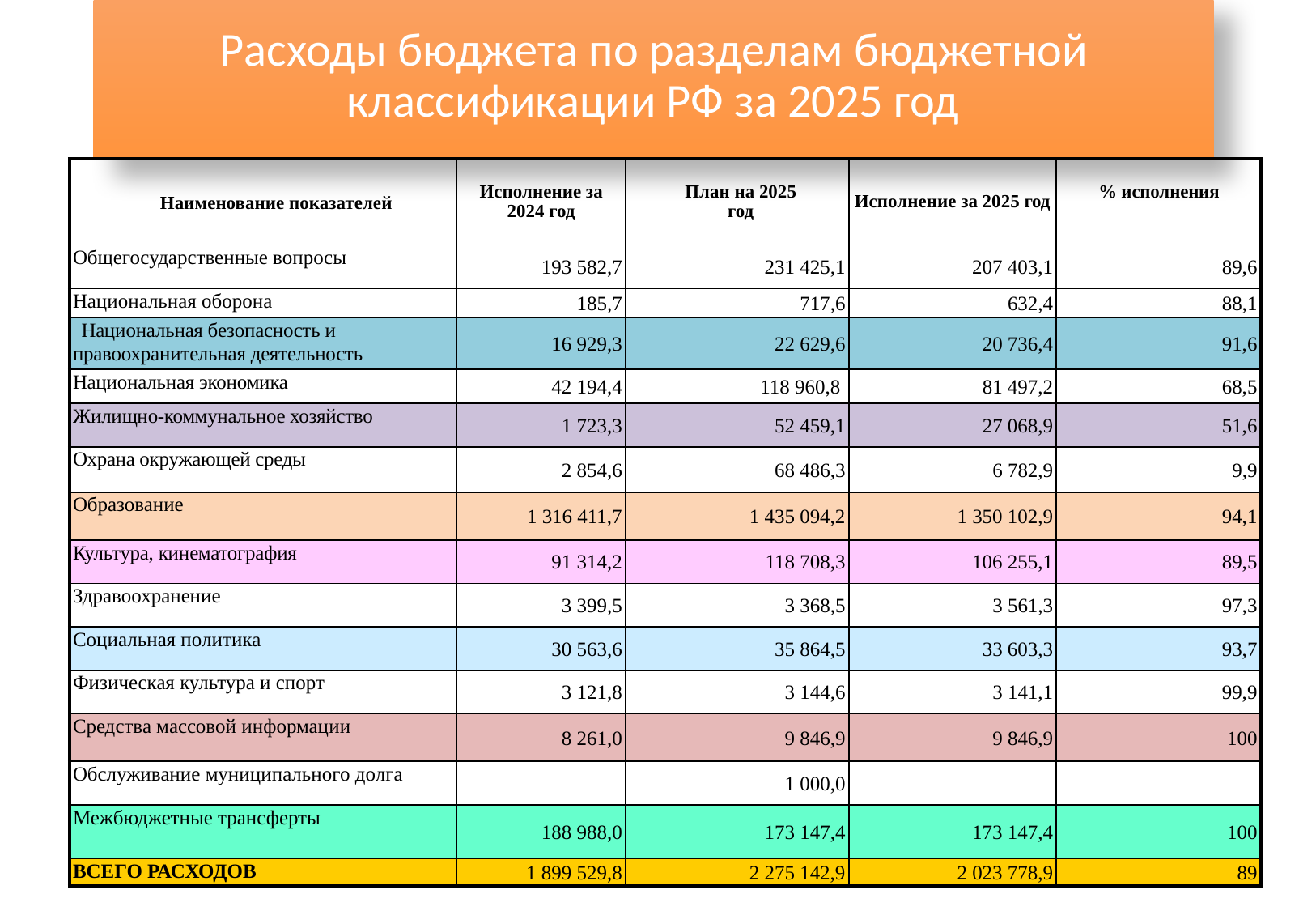

# Расходы бюджета по разделам бюджетной классификации РФ за 2025 год
| Наименование показателей | Исполнение за 2024 год | План на 2025 год | Исполнение за 2025 год | % исполнения |
| --- | --- | --- | --- | --- |
| Общегосударственные вопросы | 193 582,7 | 231 425,1 | 207 403,1 | 89,6 |
| Национальная оборона | 185,7 | 717,6 | 632,4 | 88,1 |
| Национальная безопасность и правоохранительная деятельность | 16 929,3 | 22 629,6 | 20 736,4 | 91,6 |
| Национальная экономика | 42 194,4 | 118 960,8 | 81 497,2 | 68,5 |
| Жилищно-коммунальное хозяйство | 1 723,3 | 52 459,1 | 27 068,9 | 51,6 |
| Охрана окружающей среды | 2 854,6 | 68 486,3 | 6 782,9 | 9,9 |
| Образование | 1 316 411,7 | 1 435 094,2 | 1 350 102,9 | 94,1 |
| Культура, кинематография | 91 314,2 | 118 708,3 | 106 255,1 | 89,5 |
| Здравоохранение | 3 399,5 | 3 368,5 | 3 561,3 | 97,3 |
| Социальная политика | 30 563,6 | 35 864,5 | 33 603,3 | 93,7 |
| Физическая культура и спорт | 3 121,8 | 3 144,6 | 3 141,1 | 99,9 |
| Средства массовой информации | 8 261,0 | 9 846,9 | 9 846,9 | 100 |
| Обслуживание муниципального долга |  | 1 000,0 |  |  |
| Межбюджетные трансферты | 188 988,0 | 173 147,4 | 173 147,4 | 100 |
| ВСЕГО РАСХОДОВ | 1 899 529,8 | 2 275 142,9 | 2 023 778,9 | 89 |